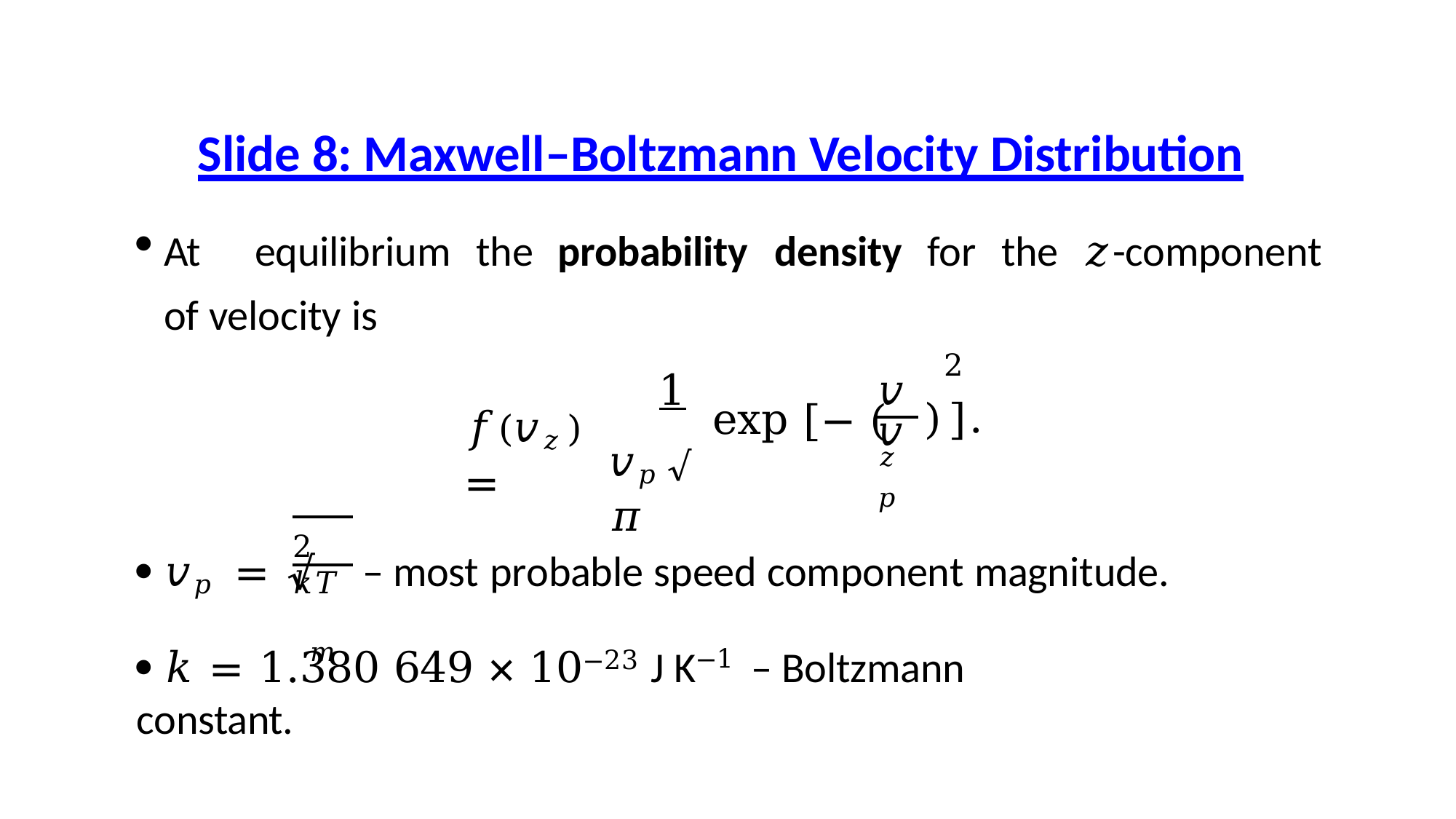

# Slide 8: Maxwell–Boltzmann Velocity Distribution
At	equilibrium	the	probability	density	for	the	𝑧-component	of velocity is
2
)].
𝑣𝑧
	1
𝑓(𝑣𝑧) =
exp [− (
𝑣𝑝
𝑣𝑝√𝜋

2 𝑘𝑇
• 𝑣𝑝  = √	𝑚
– most probable speed component magnitude.

• 𝑘 = 1.380 649 × 10−23 J K−1  – Boltzmann constant.